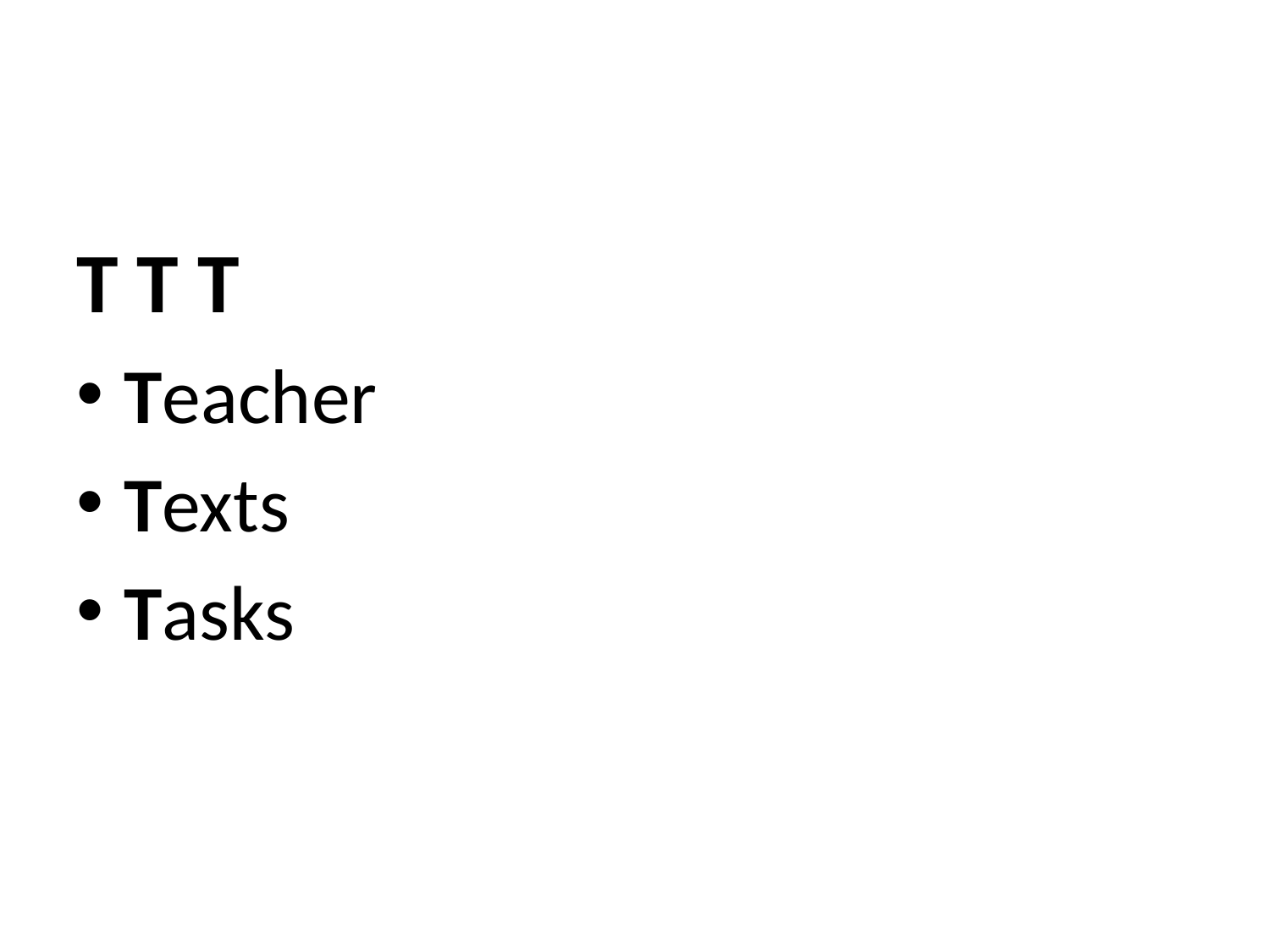

#
T T T
Teacher
Texts
Tasks